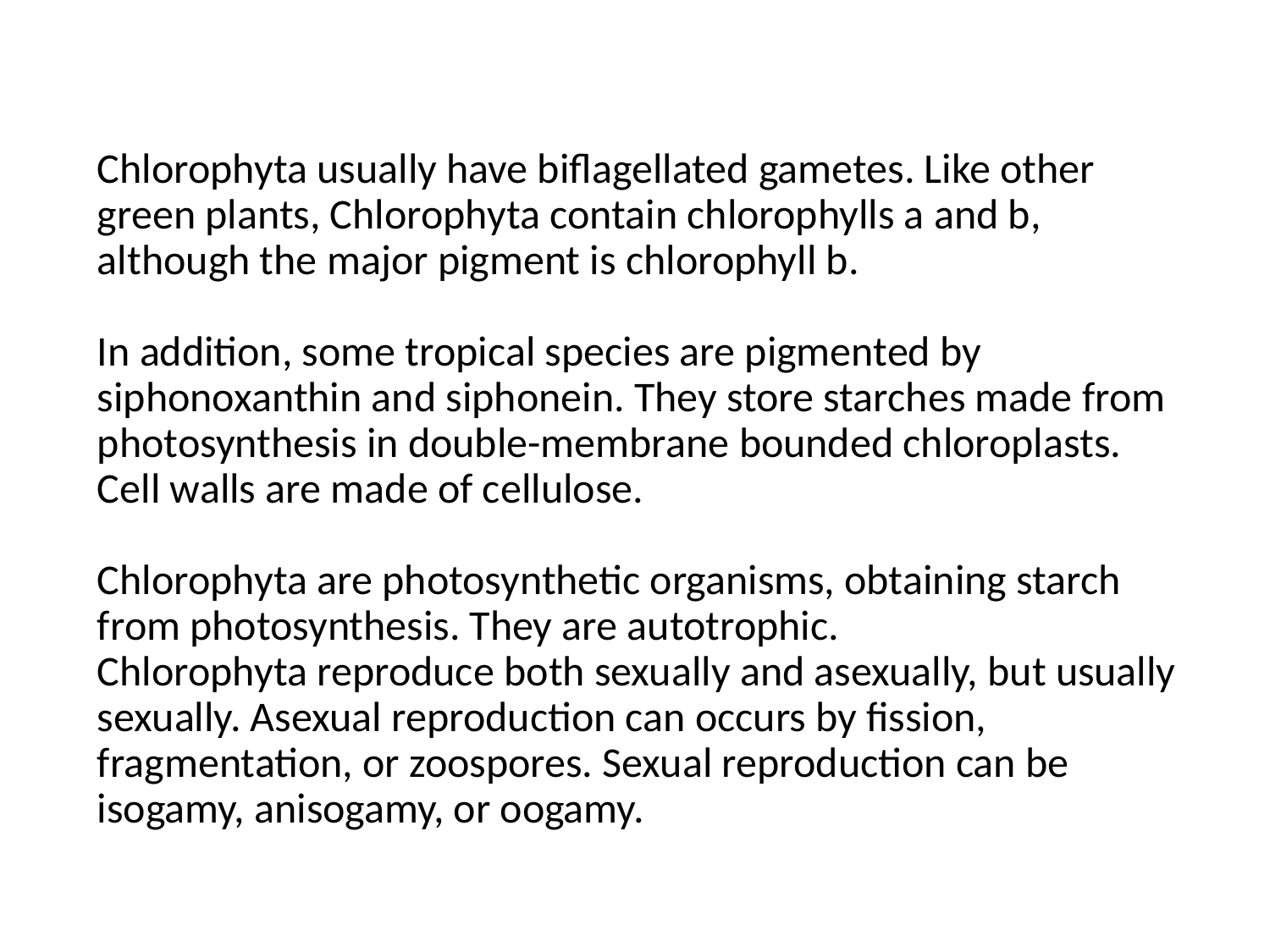

# Chlorophyta usually have biflagellated gametes. Like other green plants, Chlorophyta contain chlorophylls a and b, although the major pigment is chlorophyll b. In addition, some tropical species are pigmented by siphonoxanthin and siphonein. They store starches made from photosynthesis in double-membrane bounded chloroplasts. Cell walls are made of cellulose. Chlorophyta are photosynthetic organisms, obtaining starch from photosynthesis. They are autotrophic. Chlorophyta reproduce both sexually and asexually, but usually sexually. Asexual reproduction can occurs by fission, fragmentation, or zoospores. Sexual reproduction can be isogamy, anisogamy, or oogamy.